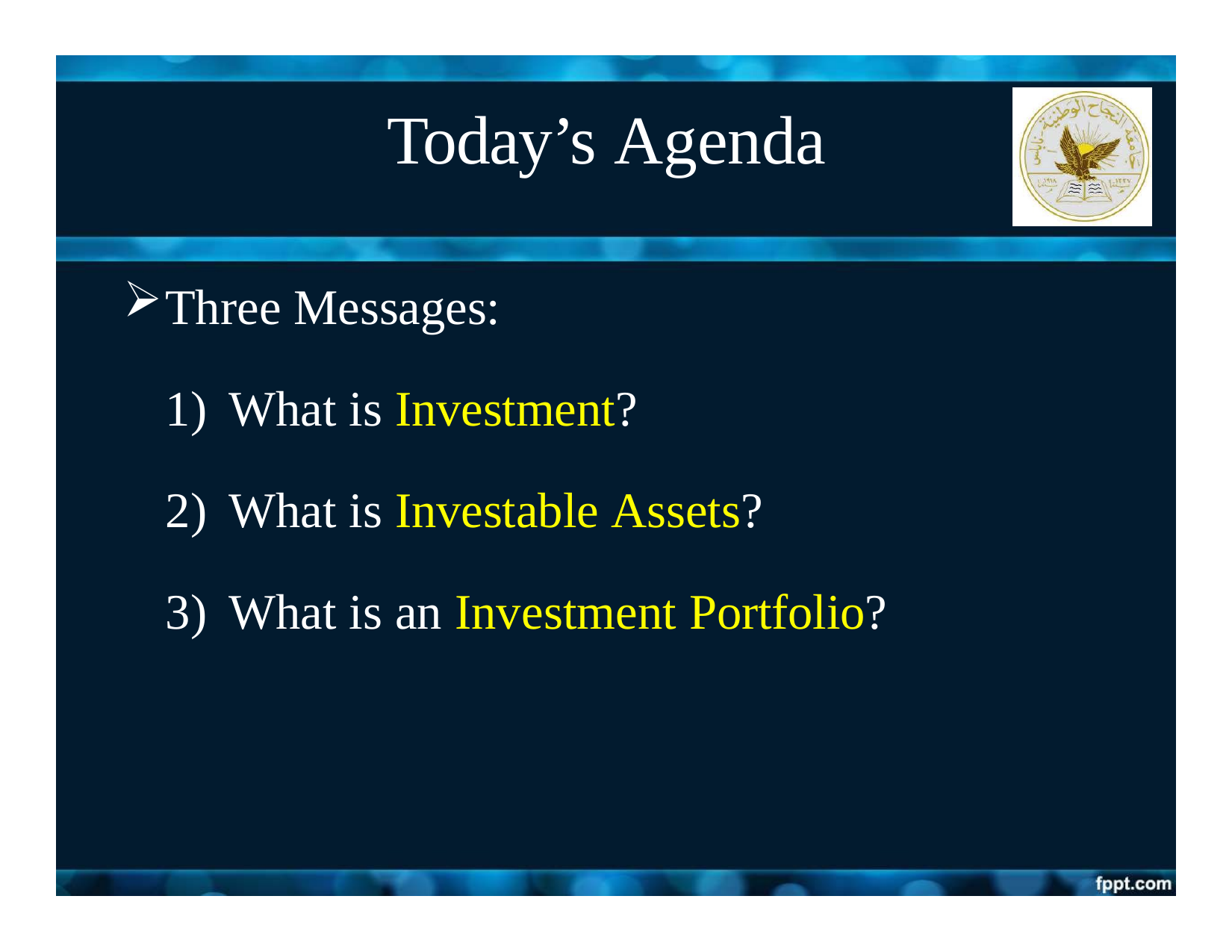

# Today’s Agenda
Three Messages:
What is Investment?
What is Investable Assets?
What is an Investment Portfolio?